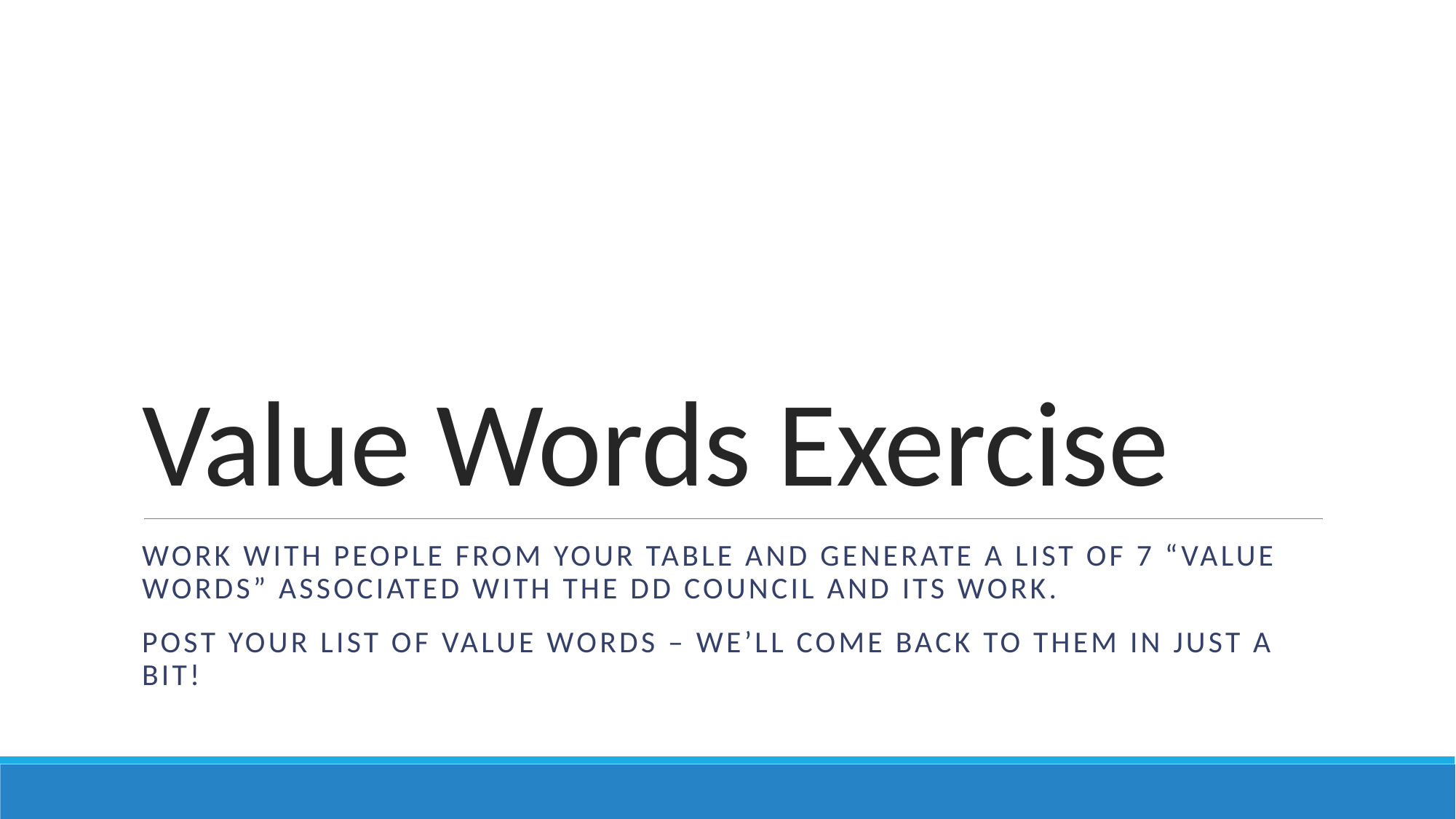

# Value Words Exercise
Work with people from your table and generate a list of 7 “value words” associated with the DD Council and its work.
Post your list of value words – we’ll come back to them in just a bit!